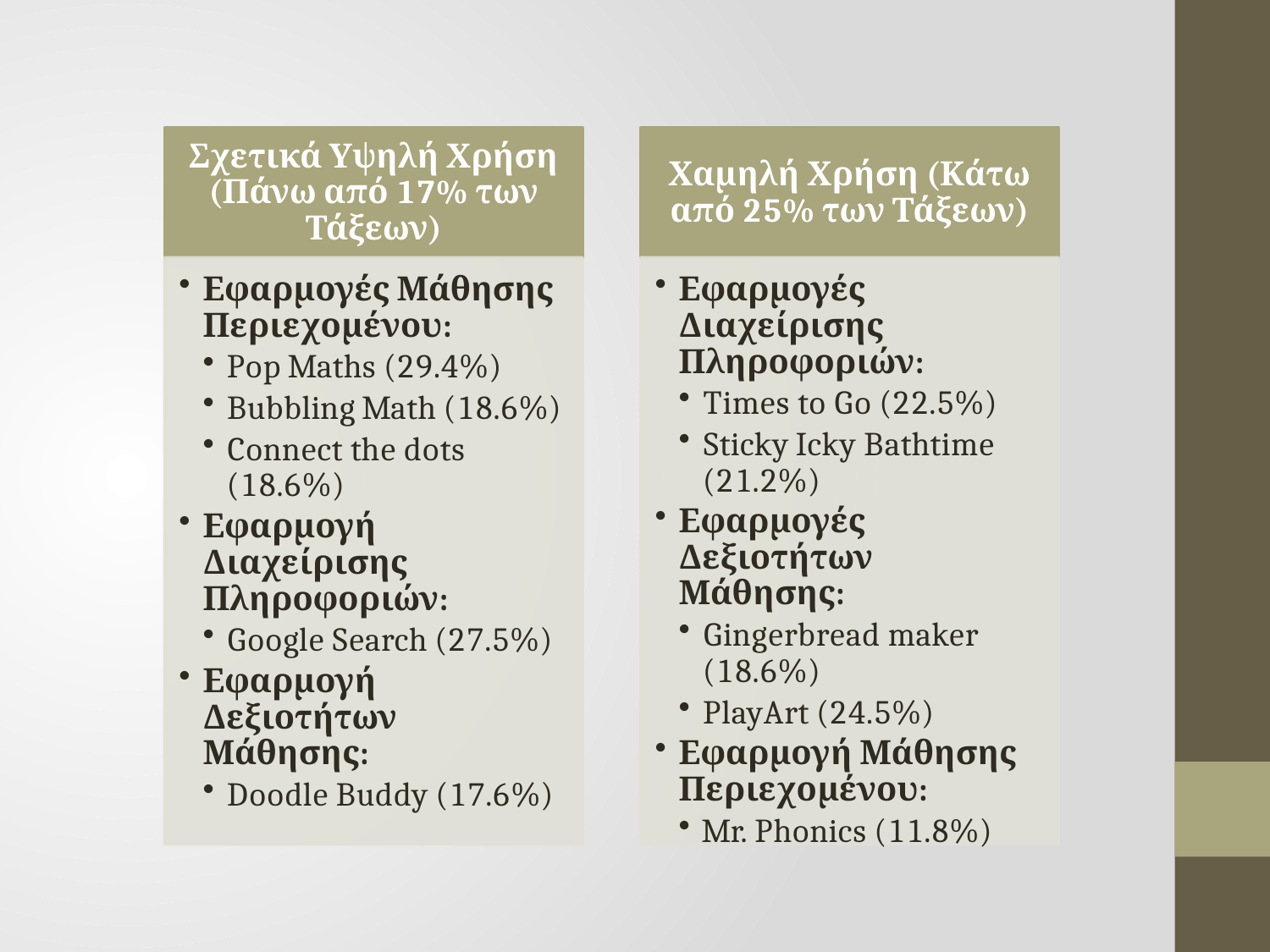

Σχετικά Υψηλή Χρήση (Πάνω από 17% των Τάξεων)
Εφαρμογές Μάθησης Περιεχομένου:
Pop Maths (29.4%)
Bubbling Math (18.6%)
Connect the dots (18.6%)
Εφαρμογή Διαχείρισης Πληροφοριών:
Google Search (27.5%)
Εφαρμογή Δεξιοτήτων Μάθησης:
Doodle Buddy (17.6%)
Χαμηλή Χρήση (Κάτω από 25% των Τάξεων)
Εφαρμογές Διαχείρισης Πληροφοριών:
Times to Go (22.5%)
Sticky Icky Bathtime (21.2%)
Εφαρμογές Δεξιοτήτων Μάθησης:
Gingerbread maker (18.6%)
PlayArt (24.5%)
Εφαρμογή Μάθησης Περιεχομένου:
Mr. Phonics (11.8%)